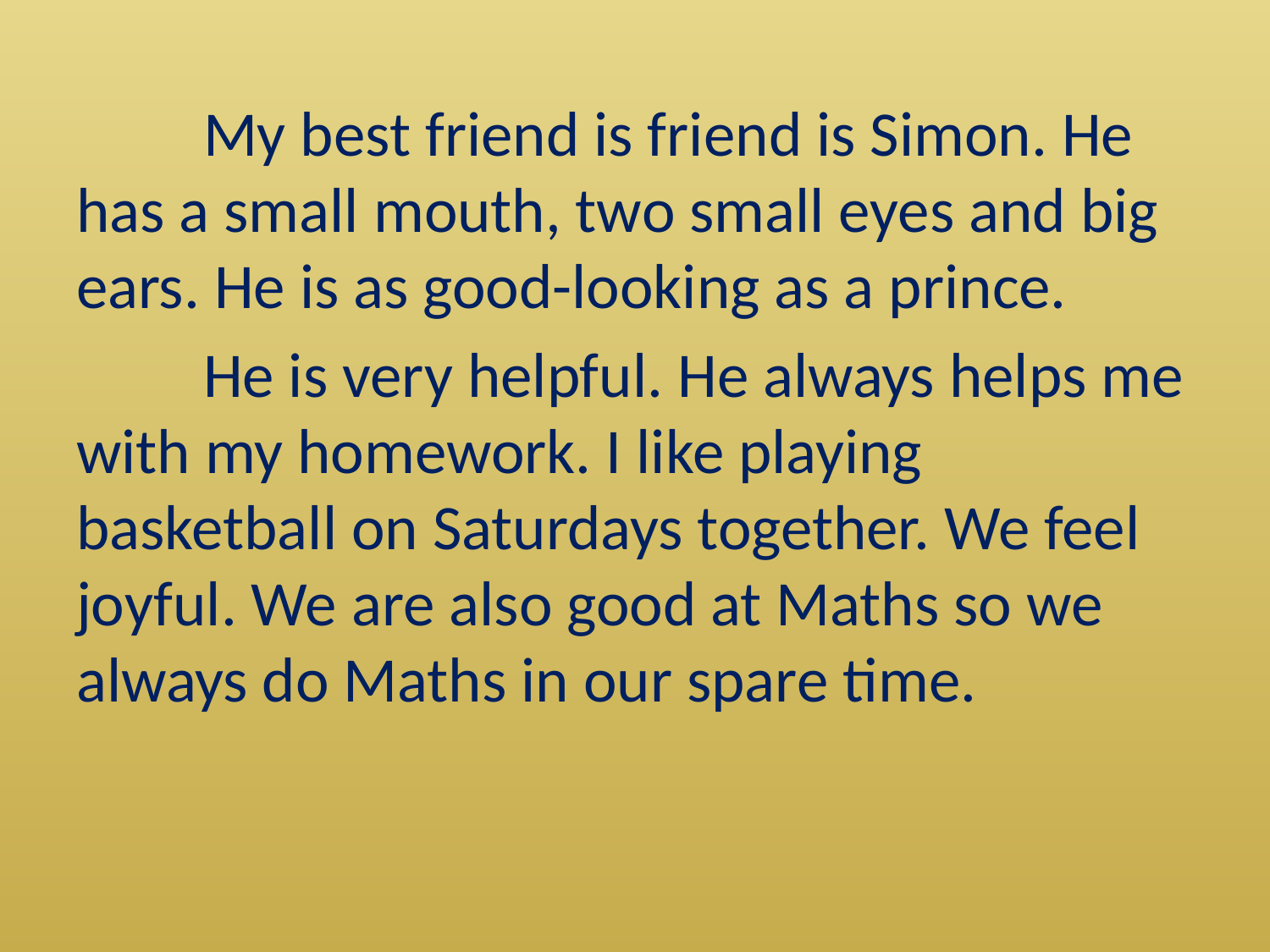

My best friend is friend is Simon. He has a small mouth, two small eyes and big ears. He is as good-looking as a prince.
	He is very helpful. He always helps me with my homework. I like playing basketball on Saturdays together. We feel joyful. We are also good at Maths so we always do Maths in our spare time.